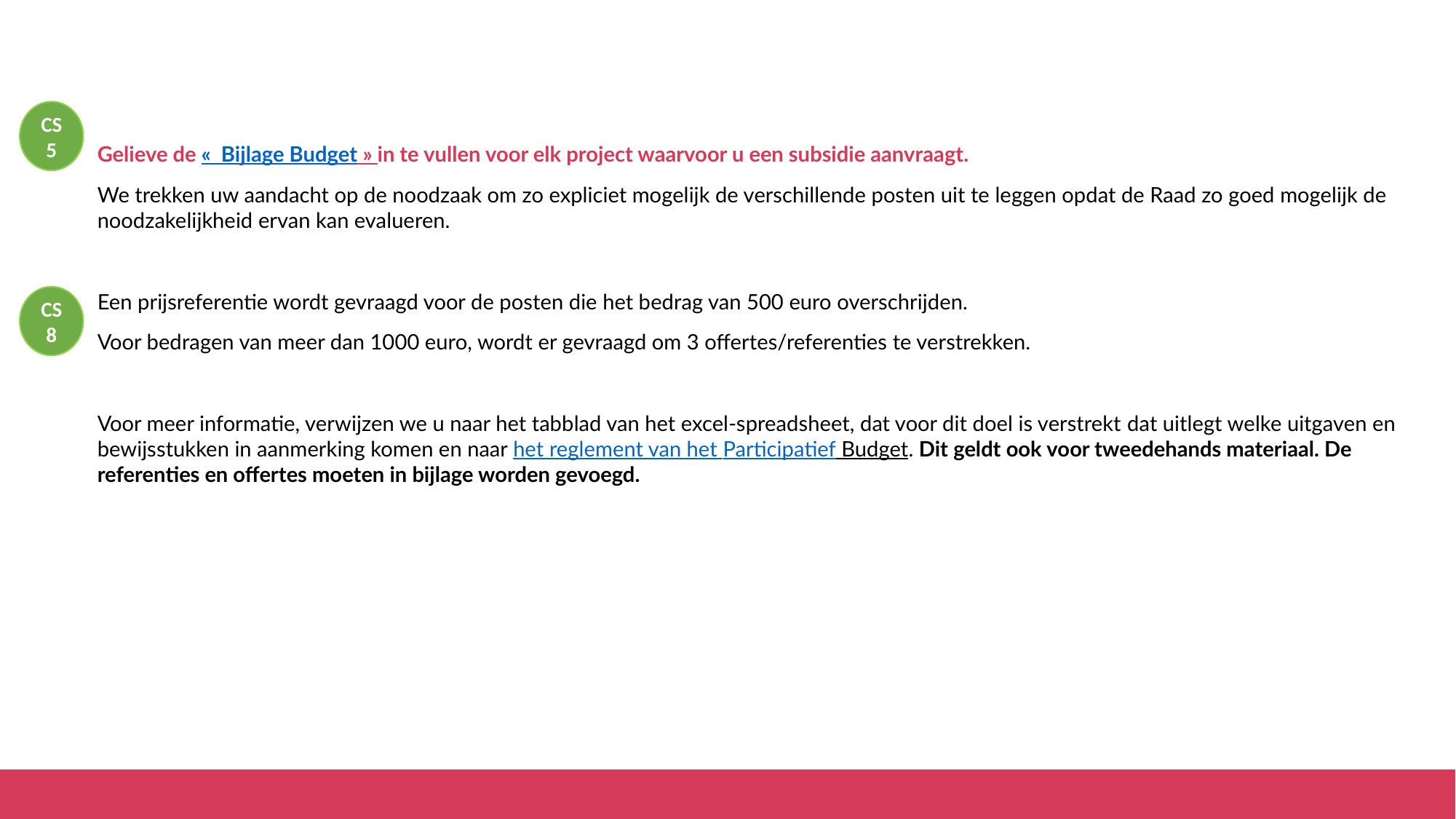

CS 5
Gelieve de «  Bijlage Budget » in te vullen voor elk project waarvoor u een subsidie aanvraagt.
We trekken uw aandacht op de noodzaak om zo expliciet mogelijk de verschillende posten uit te leggen opdat de Raad zo goed mogelijk de noodzakelijkheid ervan kan evalueren.

Een prijsreferentie wordt gevraagd voor de posten die het bedrag van 500 euro overschrijden.
Voor bedragen van meer dan 1000 euro, wordt er gevraagd om 3 offertes/referenties te verstrekken.

Voor meer informatie, verwijzen we u naar het tabblad van het excel-spreadsheet, dat voor dit doel is verstrekt dat uitlegt welke uitgaven en bewijsstukken in aanmerking komen en naar het reglement van het Participatief Budget. Dit geldt ook voor tweedehands materiaal. De referenties en offertes moeten in bijlage worden gevoegd.
CS 8